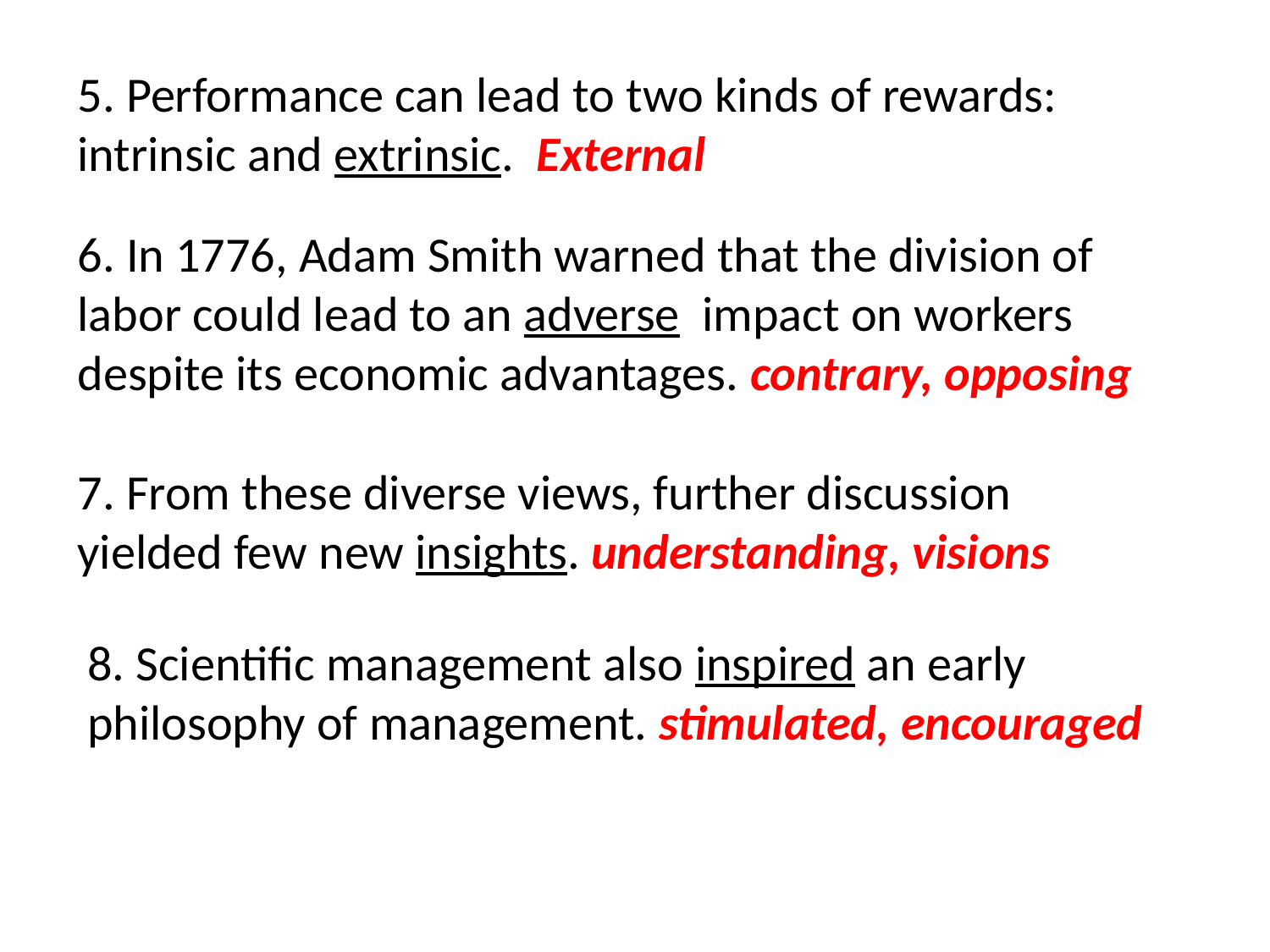

5. Performance can lead to two kinds of rewards: intrinsic and extrinsic.  External
6. In 1776, Adam Smith warned that the division of labor could lead to an adverse  impact on workers despite its economic advantages. contrary, opposing
7. From these diverse views, further discussion yielded few new insights. understanding, visions
8. Scientific management also inspired an early philosophy of management. stimulated, encouraged